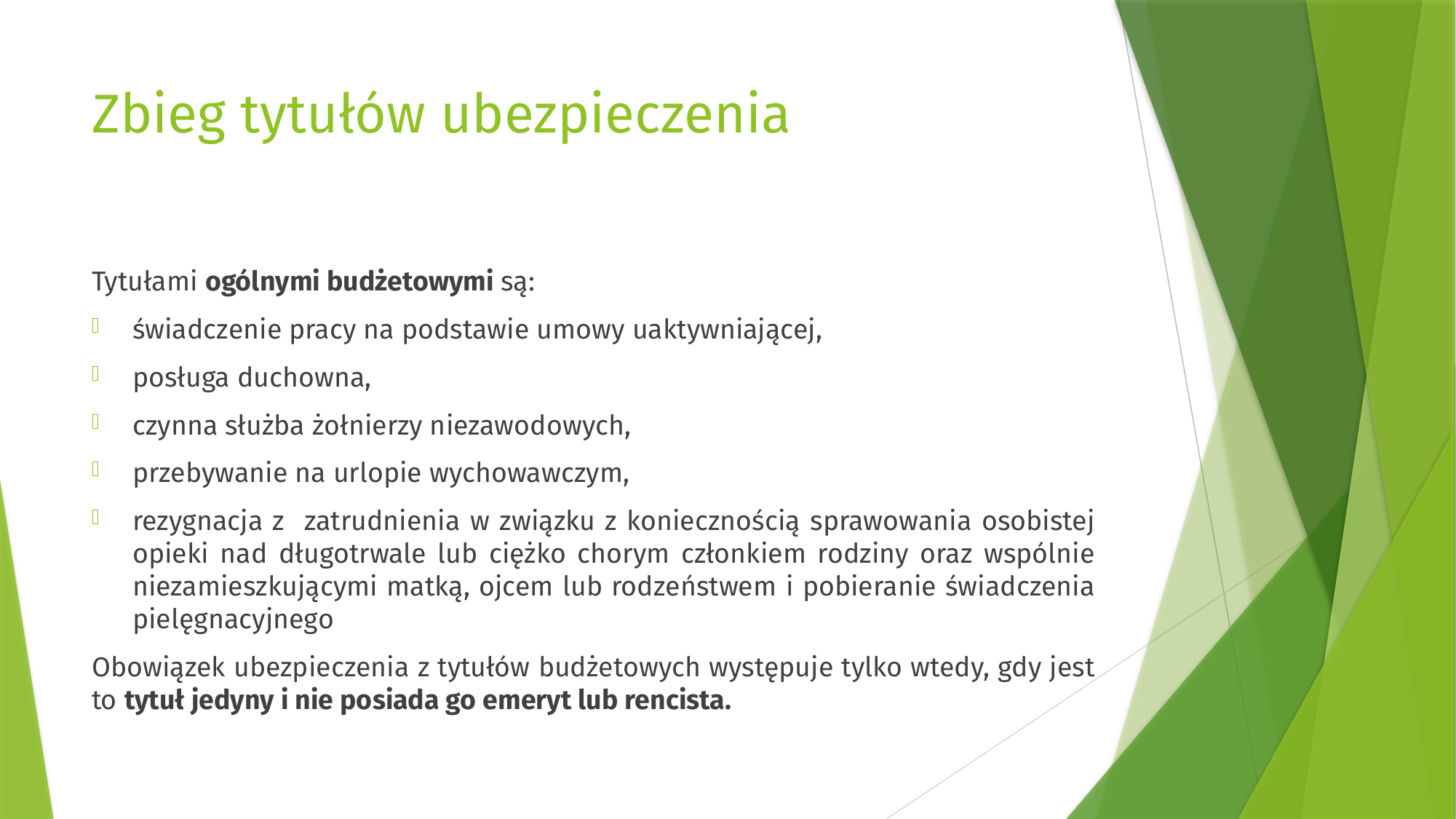

# Zbieg tytułów ubezpieczenia
Tytułami ogólnymi budżetowymi są:
świadczenie pracy na podstawie umowy uaktywniającej,
posługa duchowna,
czynna służba żołnierzy niezawodowych,
przebywanie na urlopie wychowawczym,
rezygnacja z  zatrudnienia w związku z koniecznością sprawowania osobistej opieki nad długotrwale lub ciężko chorym członkiem rodziny oraz wspólnie niezamieszkującymi matką, ojcem lub rodzeństwem i pobieranie świadczenia pielęgnacyjnego
Obowiązek ubezpieczenia z tytułów budżetowych występuje tylko wtedy, gdy jest to tytuł jedyny i nie posiada go emeryt lub rencista.